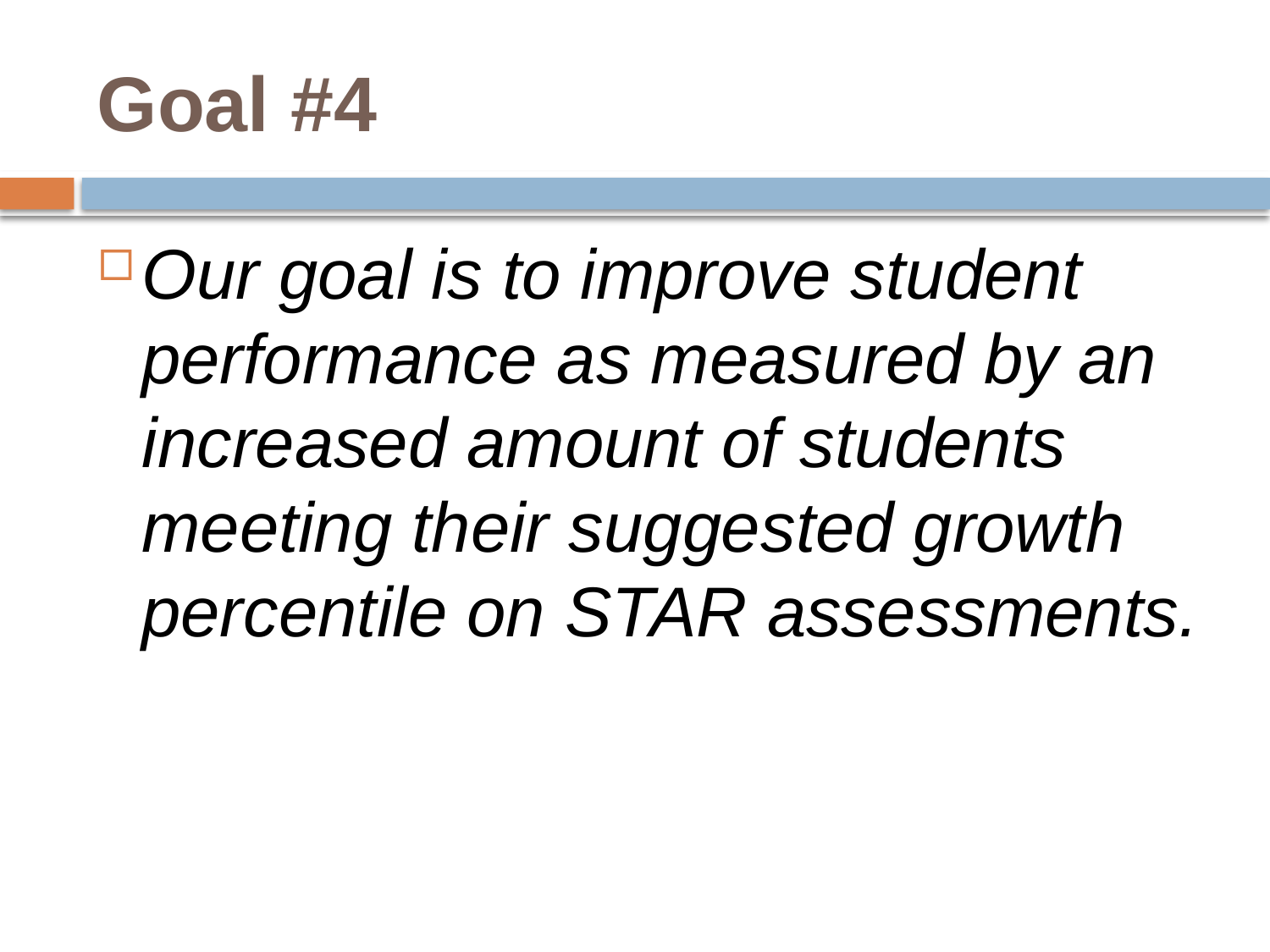

# Goal #4
Our goal is to improve student performance as measured by an increased amount of students meeting their suggested growth percentile on STAR assessments.